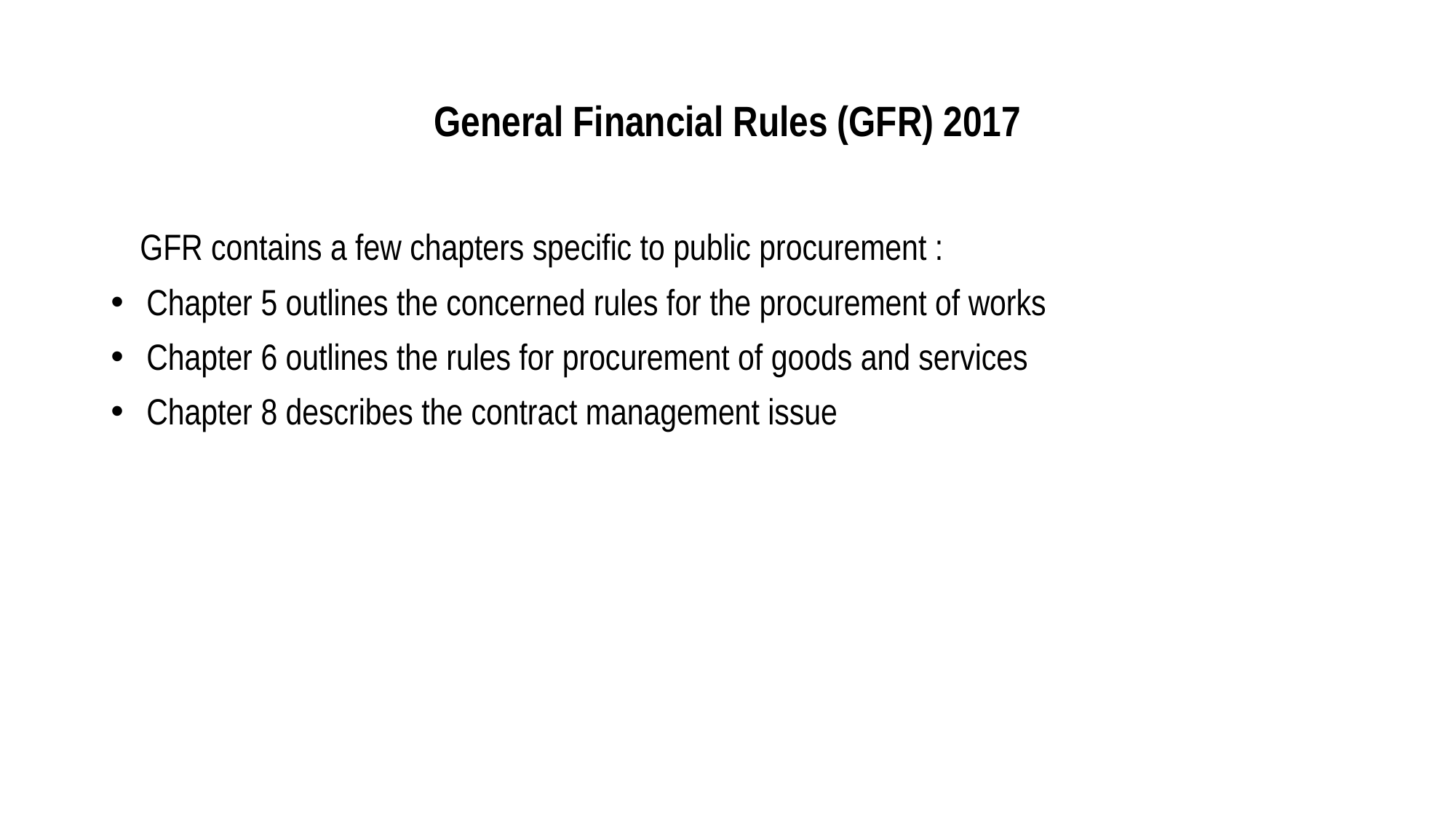

# General Financial Rules (GFR) 2017
   GFR contains a few chapters specific to public procurement :
 Chapter 5 outlines the concerned rules for the procurement of works
 Chapter 6 outlines the rules for procurement of goods and services
 Chapter 8 describes the contract management issue